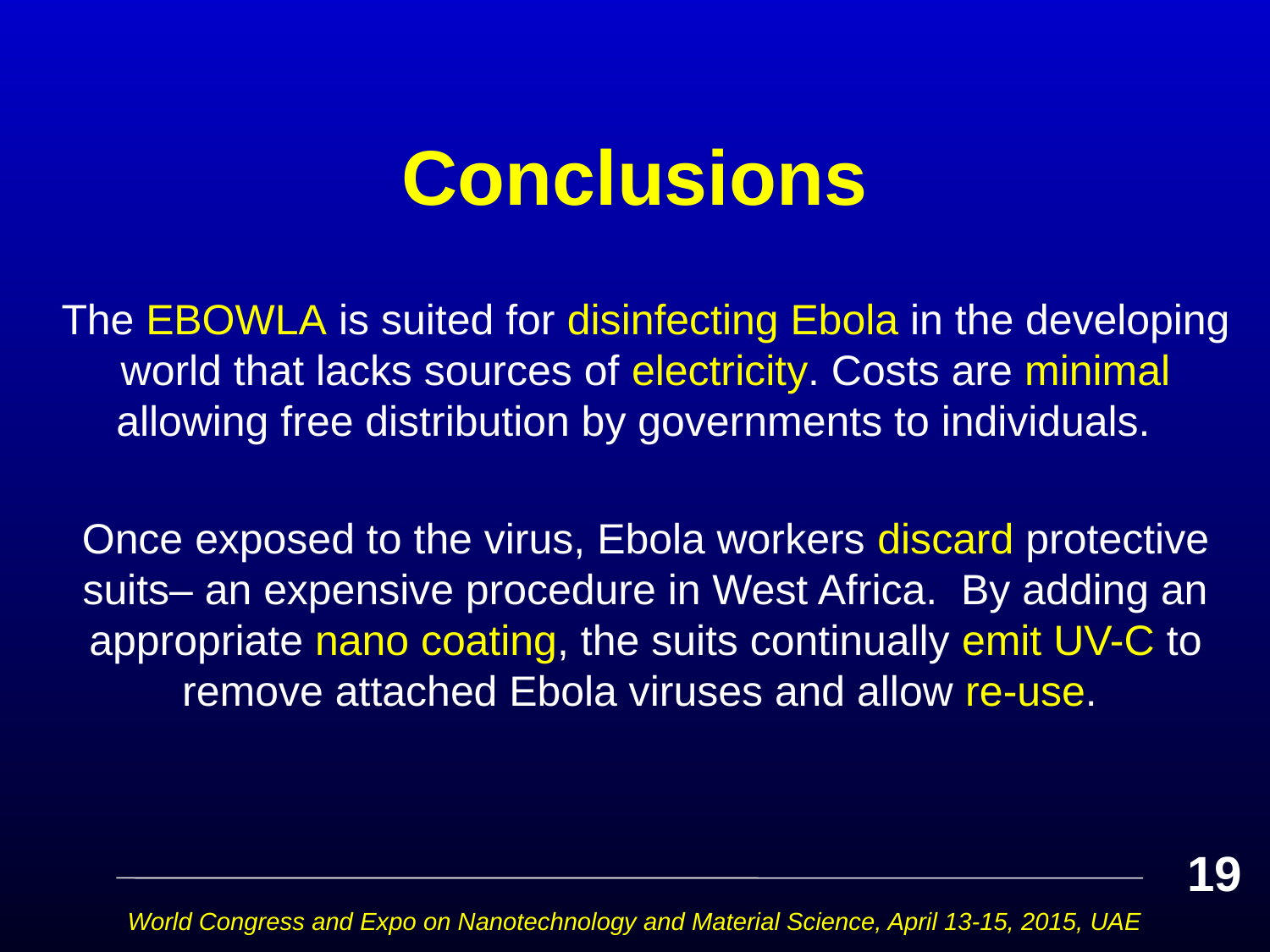

# Conclusions
The EBOWLA is suited for disinfecting Ebola in the developing world that lacks sources of electricity. Costs are minimal allowing free distribution by governments to individuals.

Once exposed to the virus, Ebola workers discard protective suits– an expensive procedure in West Africa.  By adding an appropriate nano coating, the suits continually emit UV-C to remove attached Ebola viruses and allow re-use.

19
World Congress and Expo on Nanotechnology and Material Science, April 13-15, 2015, UAE